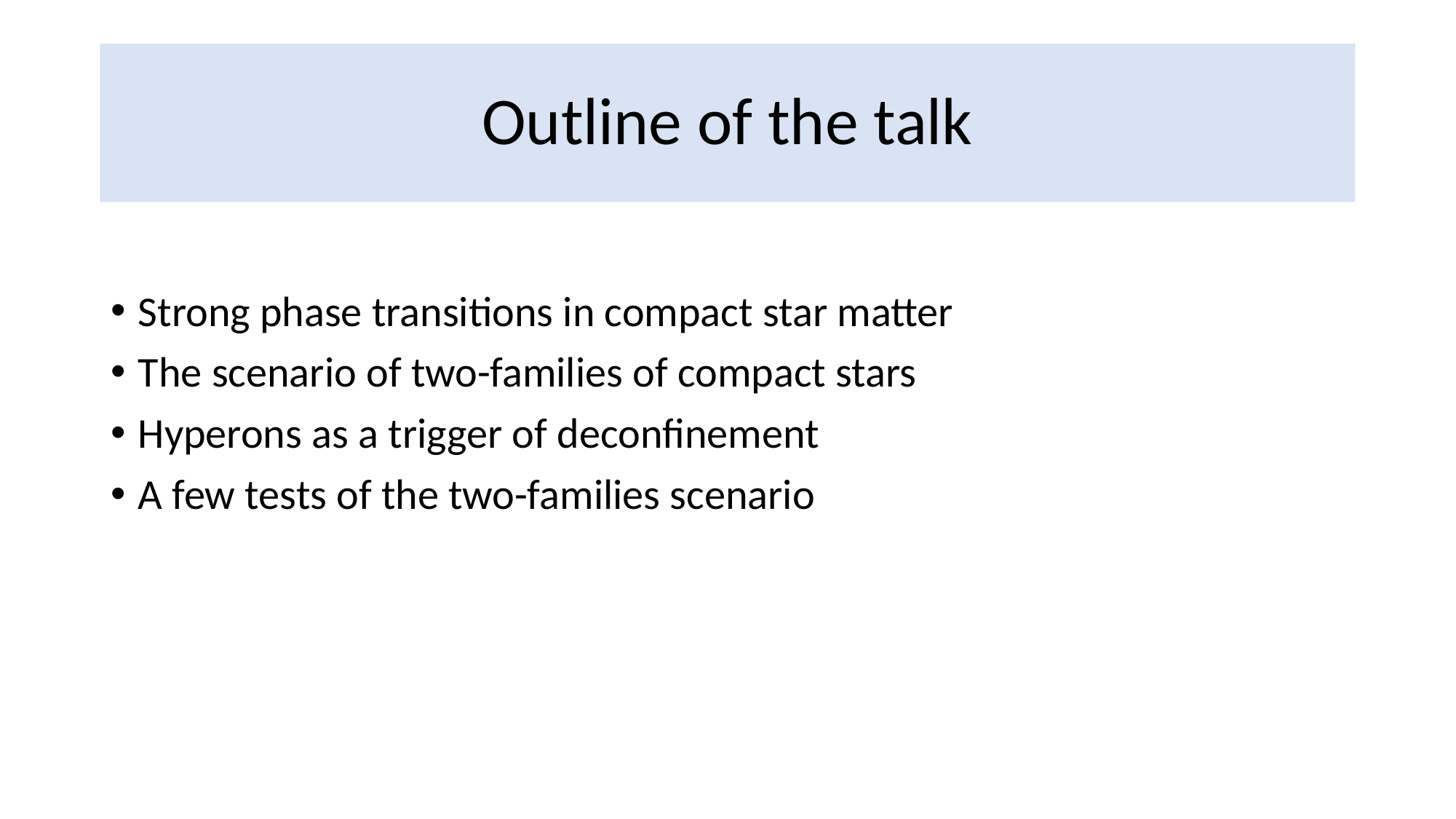

# Outline of the talk

Strong phase transitions in compact star matter
The scenario of two-families of compact stars
Hyperons as a trigger of deconfinement
A few tests of the two-families scenario